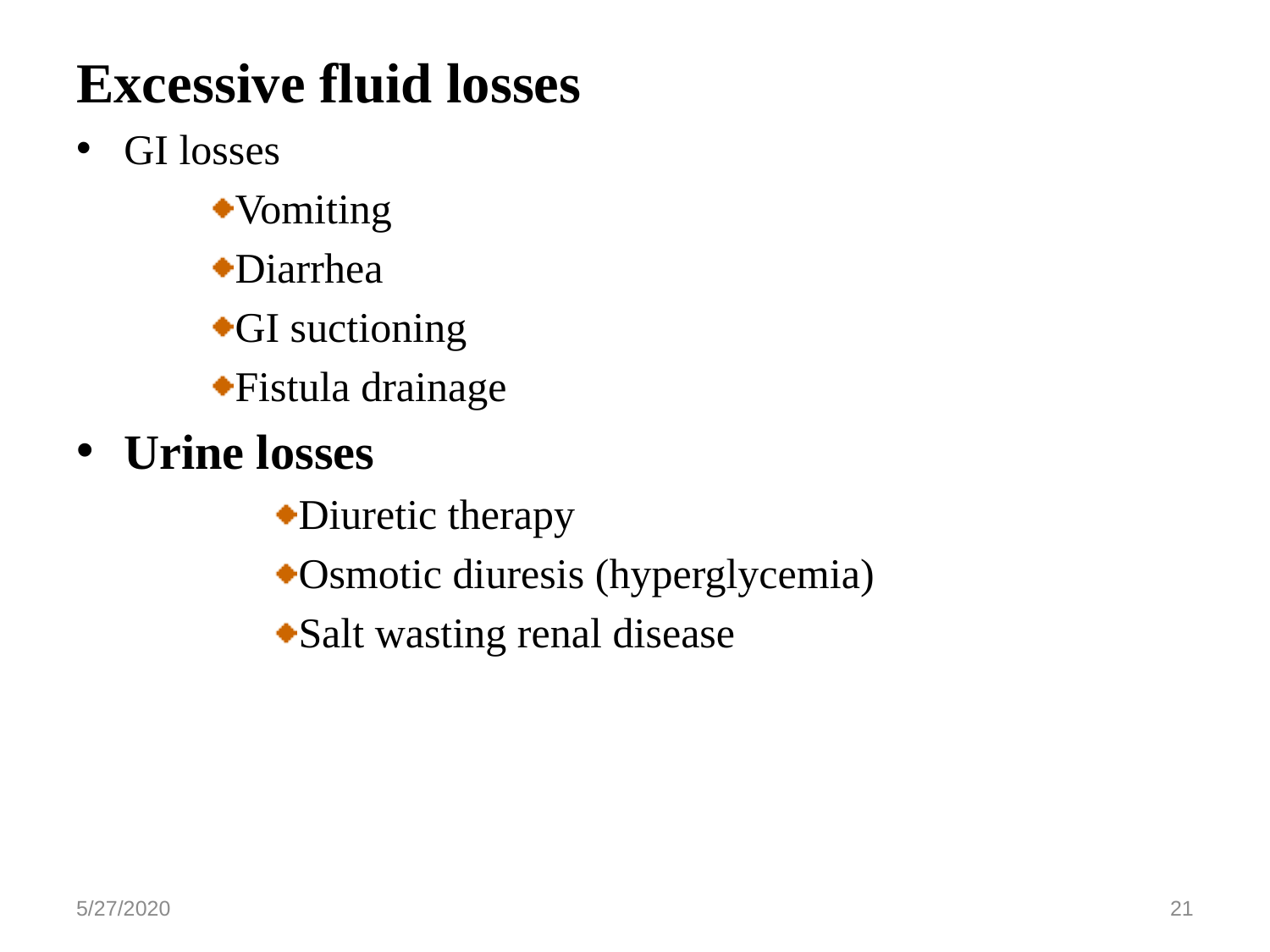

Excessive fluid losses
GI losses
Vomiting
Diarrhea
GI suctioning
Fistula drainage
Urine losses
Diuretic therapy
Osmotic diuresis (hyperglycemia)
Salt wasting renal disease

5/27/2020
21